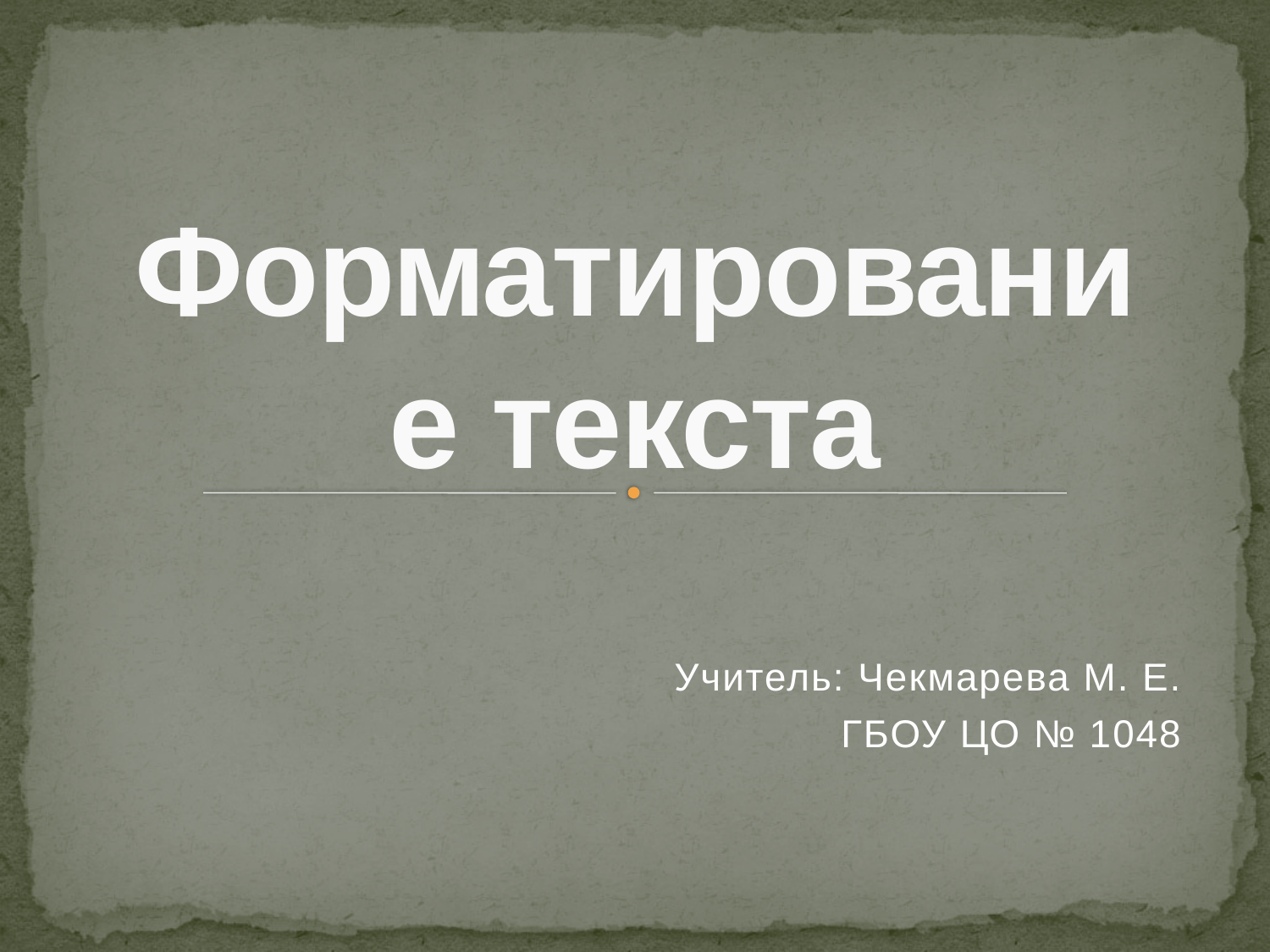

# Форматирование текста
Учитель: Чекмарева М. Е.
ГБОУ ЦО № 1048